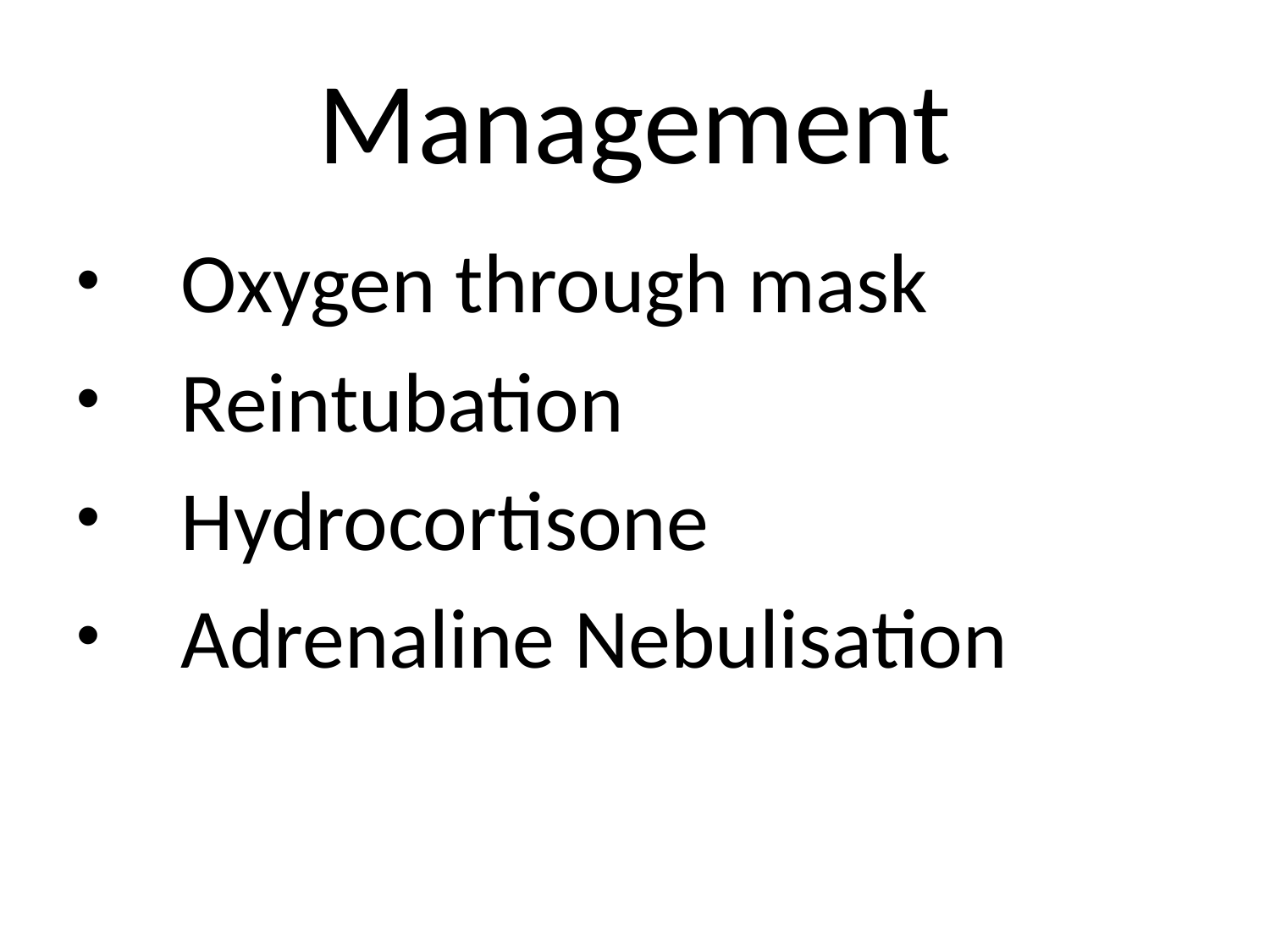

# Management
   Oxygen through mask
   Reintubation
   Hydrocortisone
   Adrenaline Nebulisation